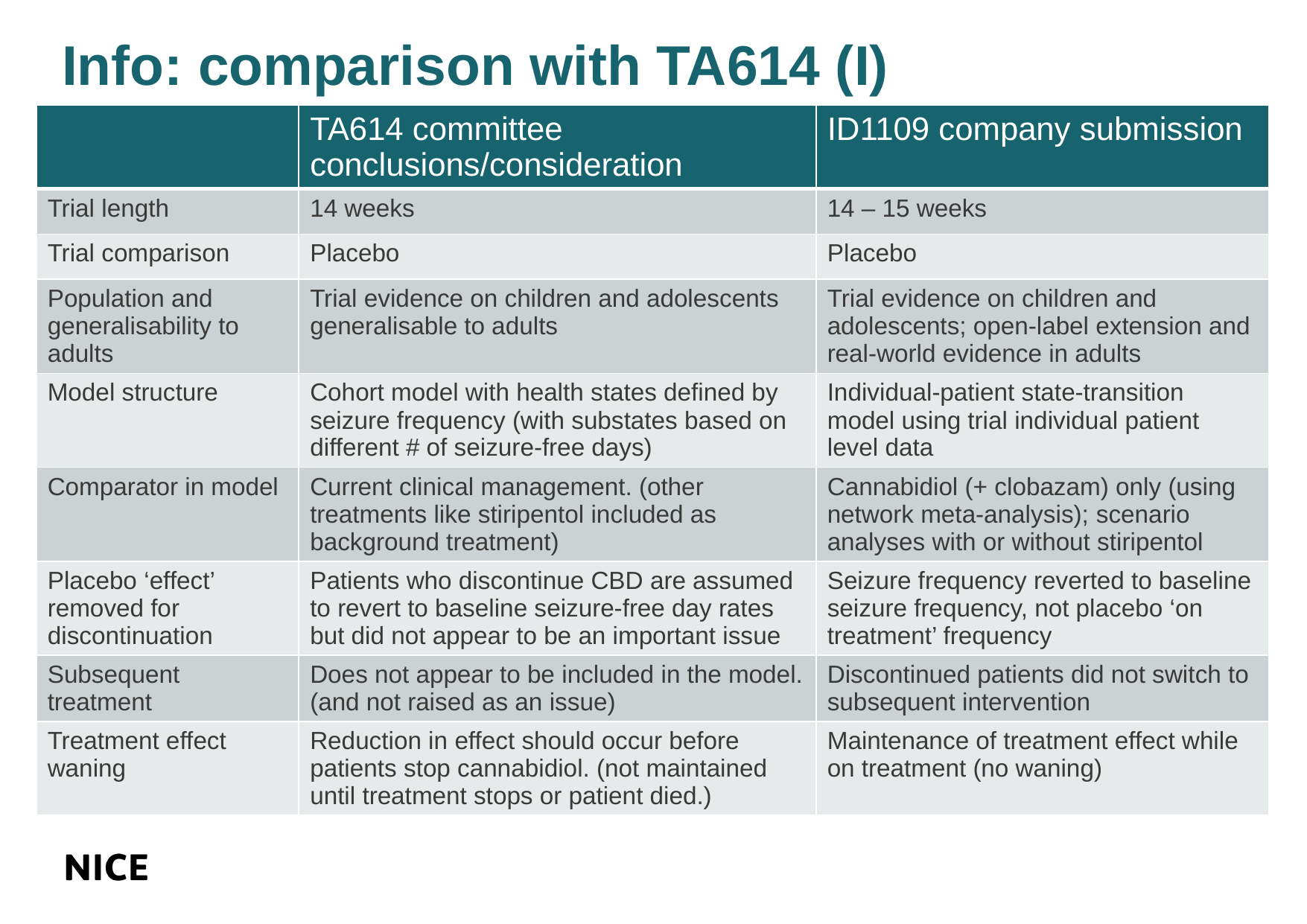

# Info: comparison with TA614 (I)
|  | TA614 committee conclusions/consideration | ID1109 company submission |
| --- | --- | --- |
| Trial length | 14 weeks | 14 – 15 weeks |
| Trial comparison | Placebo | Placebo |
| Population and generalisability to adults | Trial evidence on children and adolescents generalisable to adults | Trial evidence on children and adolescents; open-label extension and real-world evidence in adults |
| Model structure | Cohort model with health states defined by seizure frequency (with substates based on different # of seizure-free days) | Individual-patient state-transition model using trial individual patient level data |
| Comparator in model | Current clinical management. (other treatments like stiripentol included as background treatment) | Cannabidiol (+ clobazam) only (using network meta-analysis); scenario analyses with or without stiripentol |
| Placebo ‘effect’ removed for discontinuation | Patients who discontinue CBD are assumed to revert to baseline seizure-free day rates but did not appear to be an important issue | Seizure frequency reverted to baseline seizure frequency, not placebo ‘on treatment’ frequency |
| Subsequent treatment | Does not appear to be included in the model. (and not raised as an issue) | Discontinued patients did not switch to subsequent intervention |
| Treatment effect waning | Reduction in effect should occur before patients stop cannabidiol. (not maintained until treatment stops or patient died.) | Maintenance of treatment effect while on treatment (no waning) |